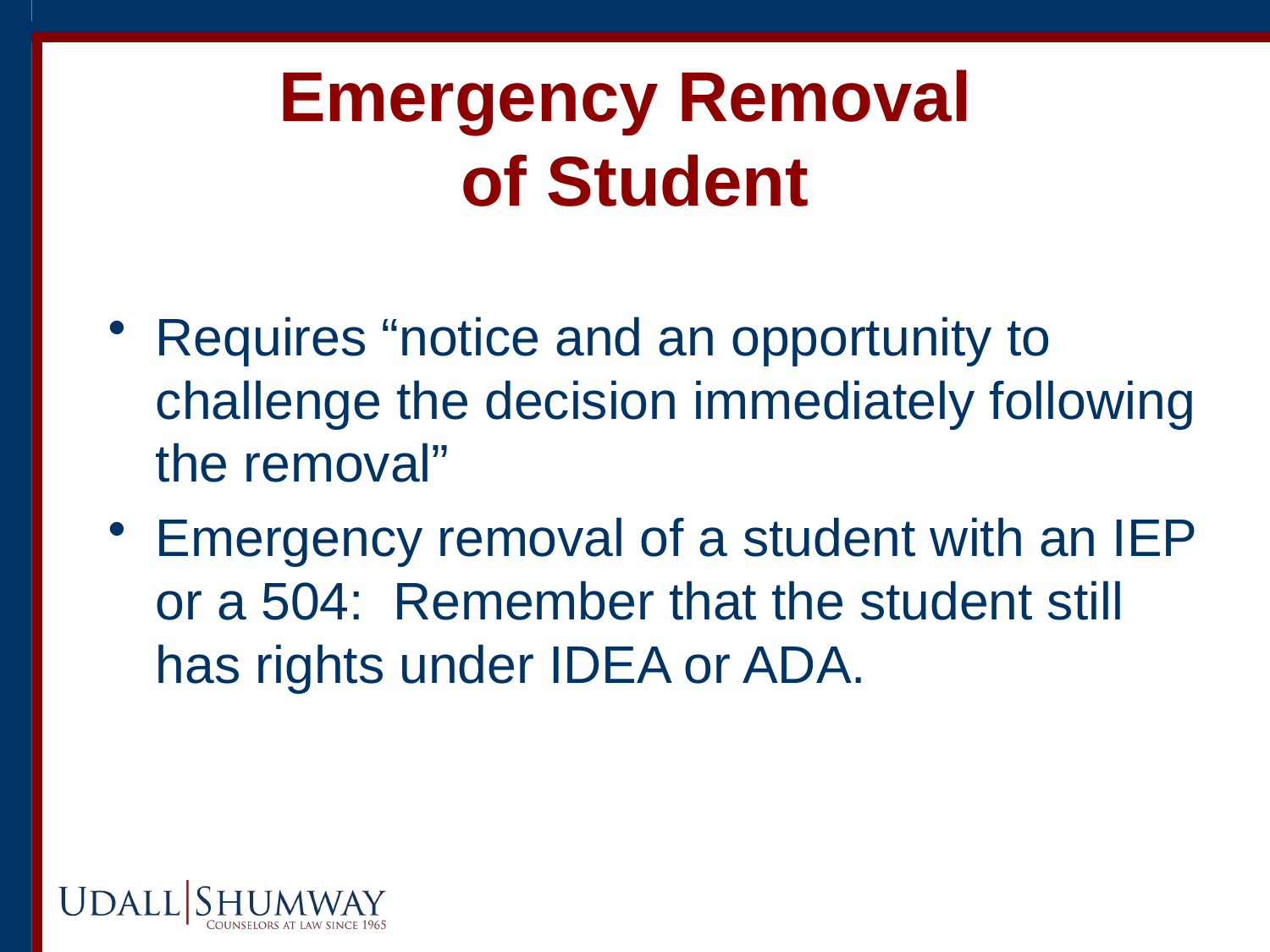

# Emergency Removal of Student
Requires “notice and an opportunity to challenge the decision immediately following the removal”
Emergency removal of a student with an IEP or a 504:  Remember that the student still has rights under IDEA or ADA.